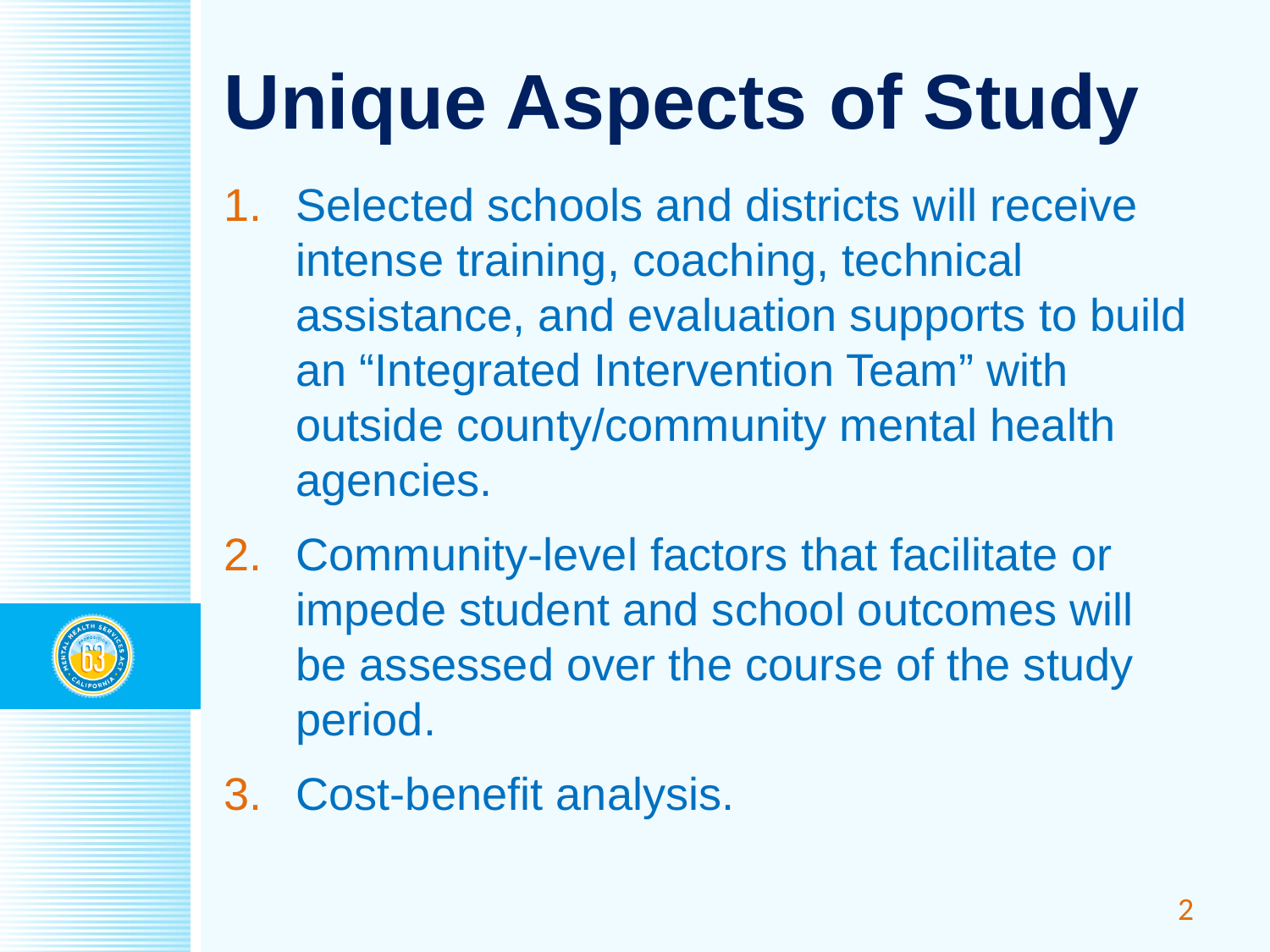

# Unique Aspects of Study
Selected schools and districts will receive intense training, coaching, technical assistance, and evaluation supports to build an “Integrated Intervention Team” with outside county/community mental health agencies.
Community-level factors that facilitate or impede student and school outcomes will be assessed over the course of the study period.
Cost-benefit analysis.
2